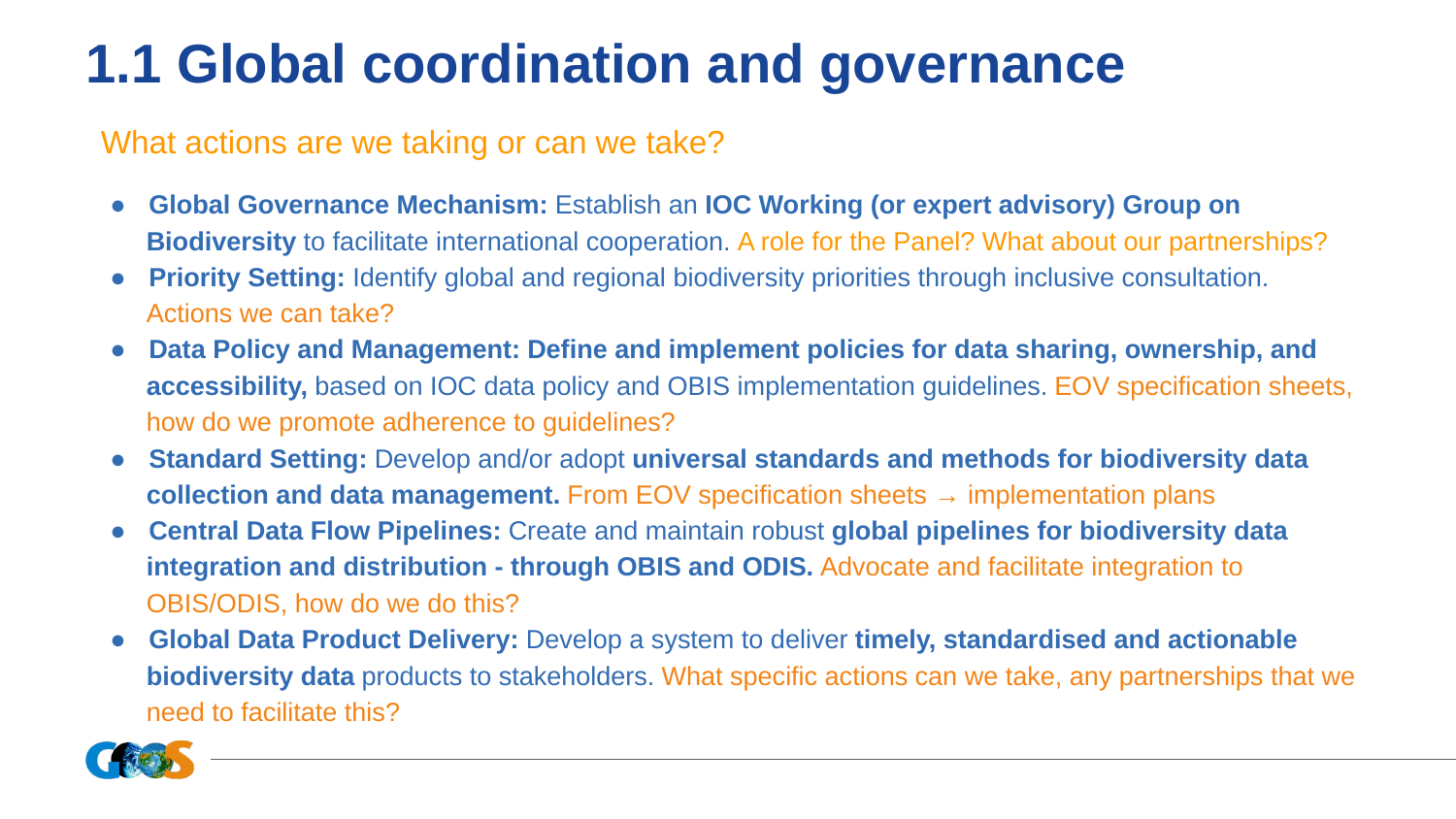

# 1.1 Global coordination and governance
What actions are we taking or can we take?
●     Global Governance Mechanism: Establish an IOC Working (or expert advisory) Group on Biodiversity to facilitate international cooperation. A role for the Panel? What about our partnerships?
●     Priority Setting: Identify global and regional biodiversity priorities through inclusive consultation. Actions we can take?
●     Data Policy and Management: Define and implement policies for data sharing, ownership, and accessibility, based on IOC data policy and OBIS implementation guidelines. EOV specification sheets, how do we promote adherence to guidelines?
●     Standard Setting: Develop and/or adopt universal standards and methods for biodiversity data collection and data management. From EOV specification sheets → implementation plans
●     Central Data Flow Pipelines: Create and maintain robust global pipelines for biodiversity data integration and distribution - through OBIS and ODIS. Advocate and facilitate integration to OBIS/ODIS, how do we do this?
●     Global Data Product Delivery: Develop a system to deliver timely, standardised and actionable biodiversity data products to stakeholders. What specific actions can we take, any partnerships that we need to facilitate this?